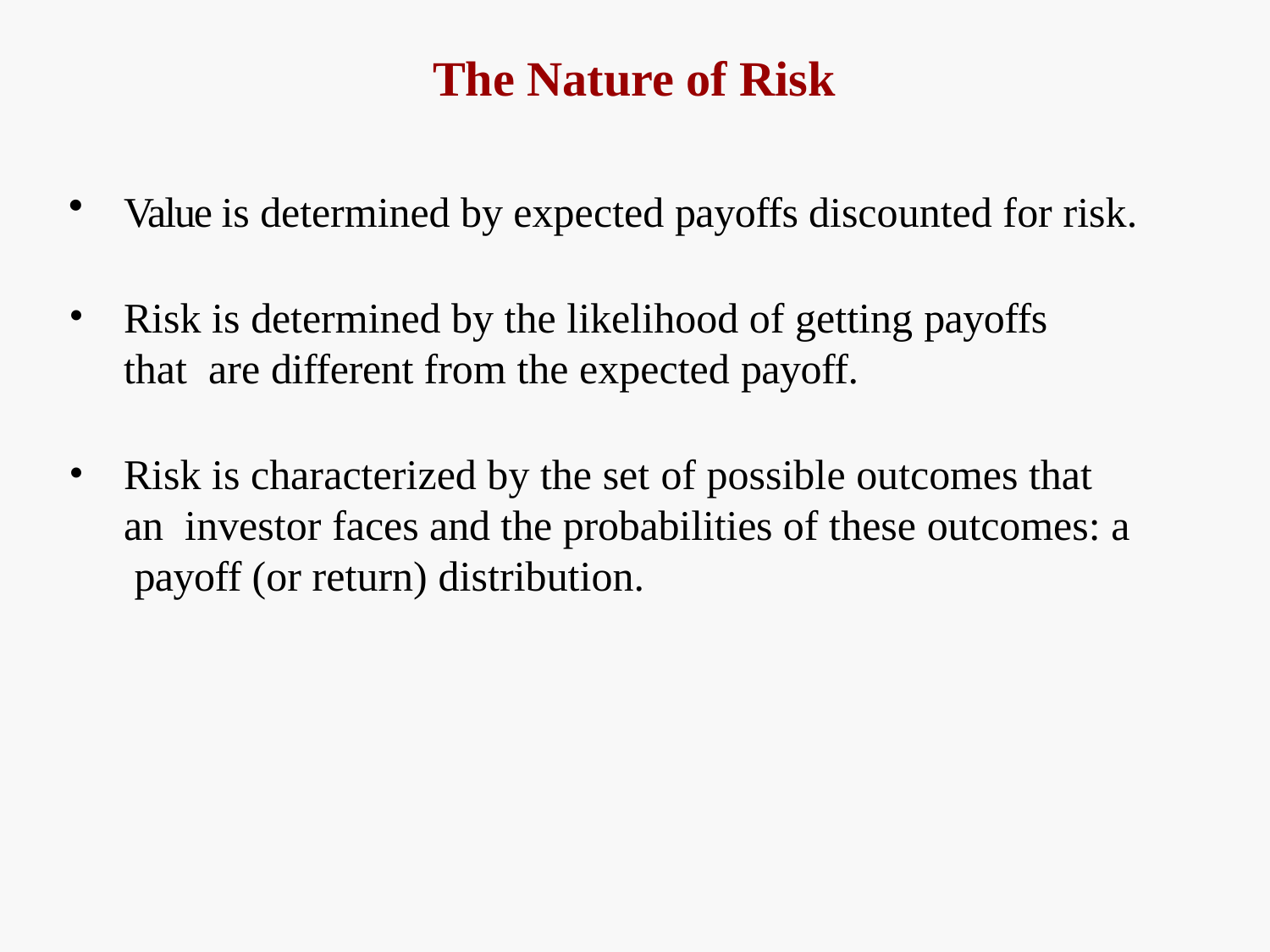

# The Nature of Risk
Value is determined by expected payoffs discounted for risk.

Risk is determined by the likelihood of getting payoffs that  are different from the expected payoff.

Risk is characterized by the set of possible outcomes that an  investor faces and the probabilities of these outcomes: a  payoff (or return) distribution.